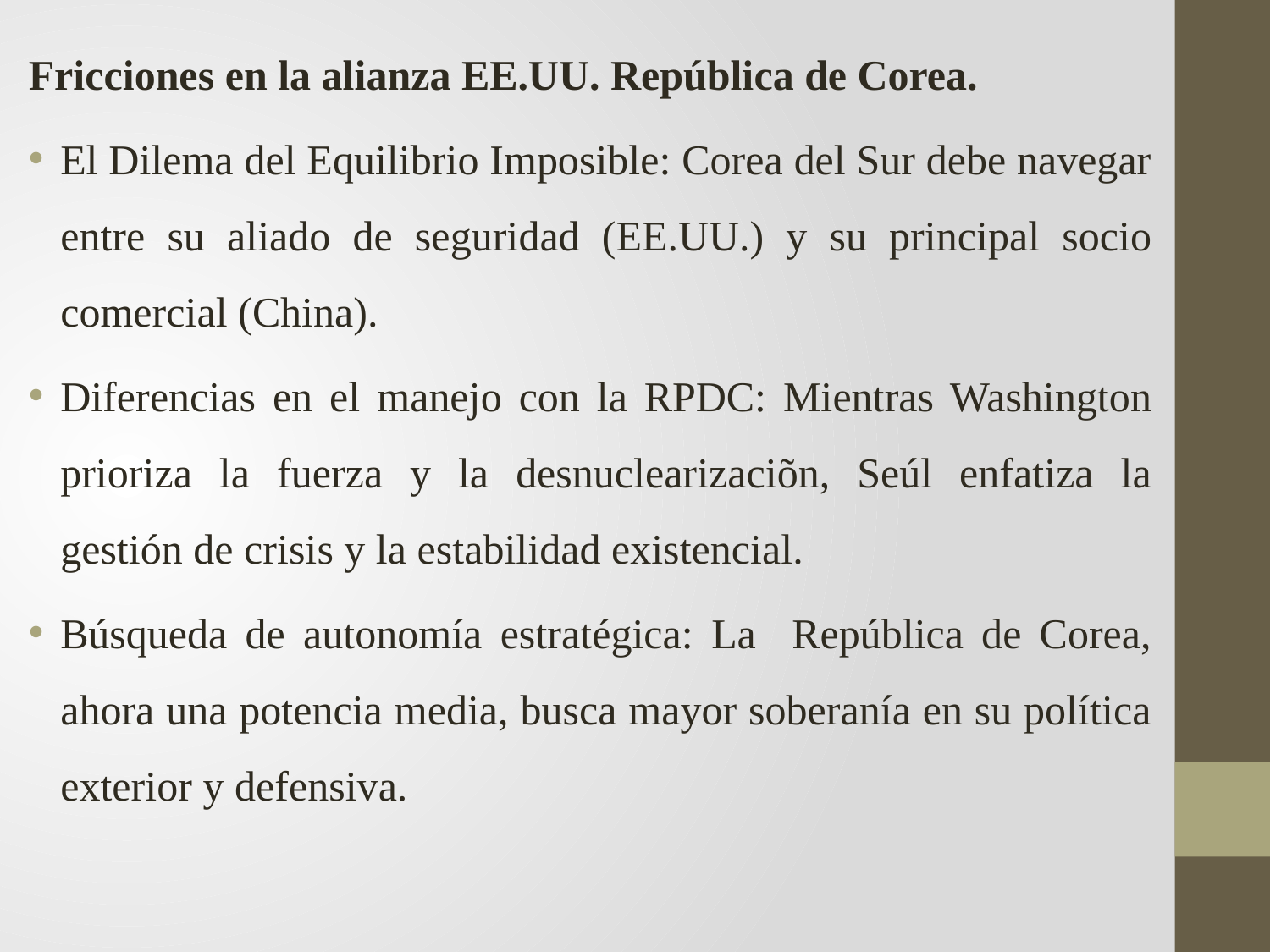

Fricciones en la alianza EE.UU. República de Corea.
El Dilema del Equilibrio Imposible: Corea del Sur debe navegar entre su aliado de seguridad (EE.UU.) y su principal socio comercial (China).
Diferencias en el manejo con la RPDC: Mientras Washington prioriza la fuerza y la desnuclearizaciõn, Seúl enfatiza la gestión de crisis y la estabilidad existencial.
Búsqueda de autonomía estratégica: La  República de Corea, ahora una potencia media, busca mayor soberanía en su política exterior y defensiva.